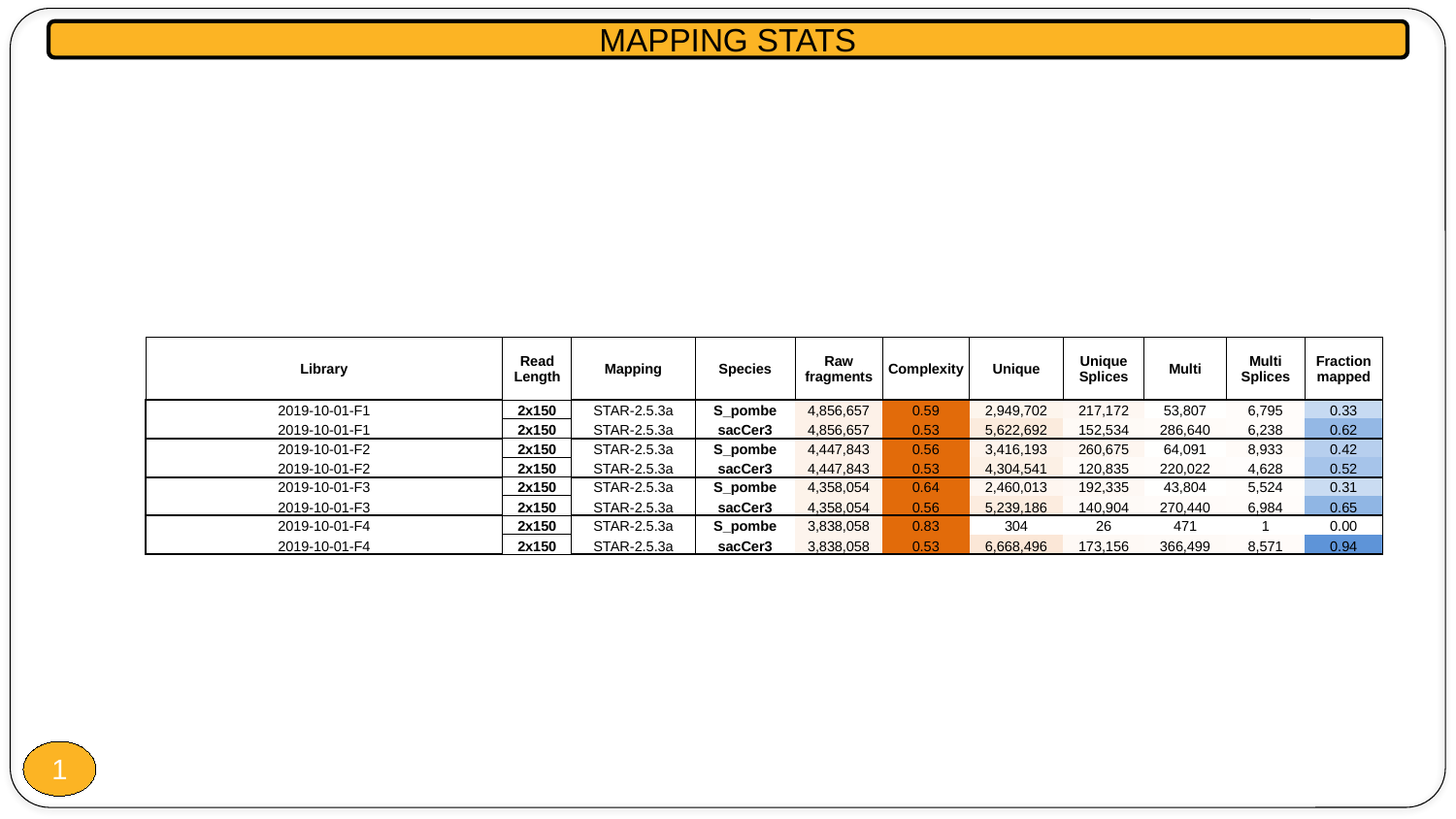

MAPPING STATS
| Library | Read Length | Mapping | Species | Raw fragments | Complexity | Unique | Unique Splices | Multi | Multi Splices | Fraction mapped |
| --- | --- | --- | --- | --- | --- | --- | --- | --- | --- | --- |
| 2019-10-01-F1 | 2x150 | STAR-2.5.3a | S\_pombe | 4,856,657 | 0.59 | 2,949,702 | 217,172 | 53,807 | 6,795 | 0.33 |
| 2019-10-01-F1 | 2x150 | STAR-2.5.3a | sacCer3 | 4,856,657 | 0.53 | 5,622,692 | 152,534 | 286,640 | 6,238 | 0.62 |
| 2019-10-01-F2 | 2x150 | STAR-2.5.3a | S\_pombe | 4,447,843 | 0.56 | 3,416,193 | 260,675 | 64,091 | 8,933 | 0.42 |
| 2019-10-01-F2 | 2x150 | STAR-2.5.3a | sacCer3 | 4,447,843 | 0.53 | 4,304,541 | 120,835 | 220,022 | 4,628 | 0.52 |
| 2019-10-01-F3 | 2x150 | STAR-2.5.3a | S\_pombe | 4,358,054 | 0.64 | 2,460,013 | 192,335 | 43,804 | 5,524 | 0.31 |
| 2019-10-01-F3 | 2x150 | STAR-2.5.3a | sacCer3 | 4,358,054 | 0.56 | 5,239,186 | 140,904 | 270,440 | 6,984 | 0.65 |
| 2019-10-01-F4 | 2x150 | STAR-2.5.3a | S\_pombe | 3,838,058 | 0.83 | 304 | 26 | 471 | 1 | 0.00 |
| 2019-10-01-F4 | 2x150 | STAR-2.5.3a | sacCer3 | 3,838,058 | 0.53 | 6,668,496 | 173,156 | 366,499 | 8,571 | 0.94 |
1